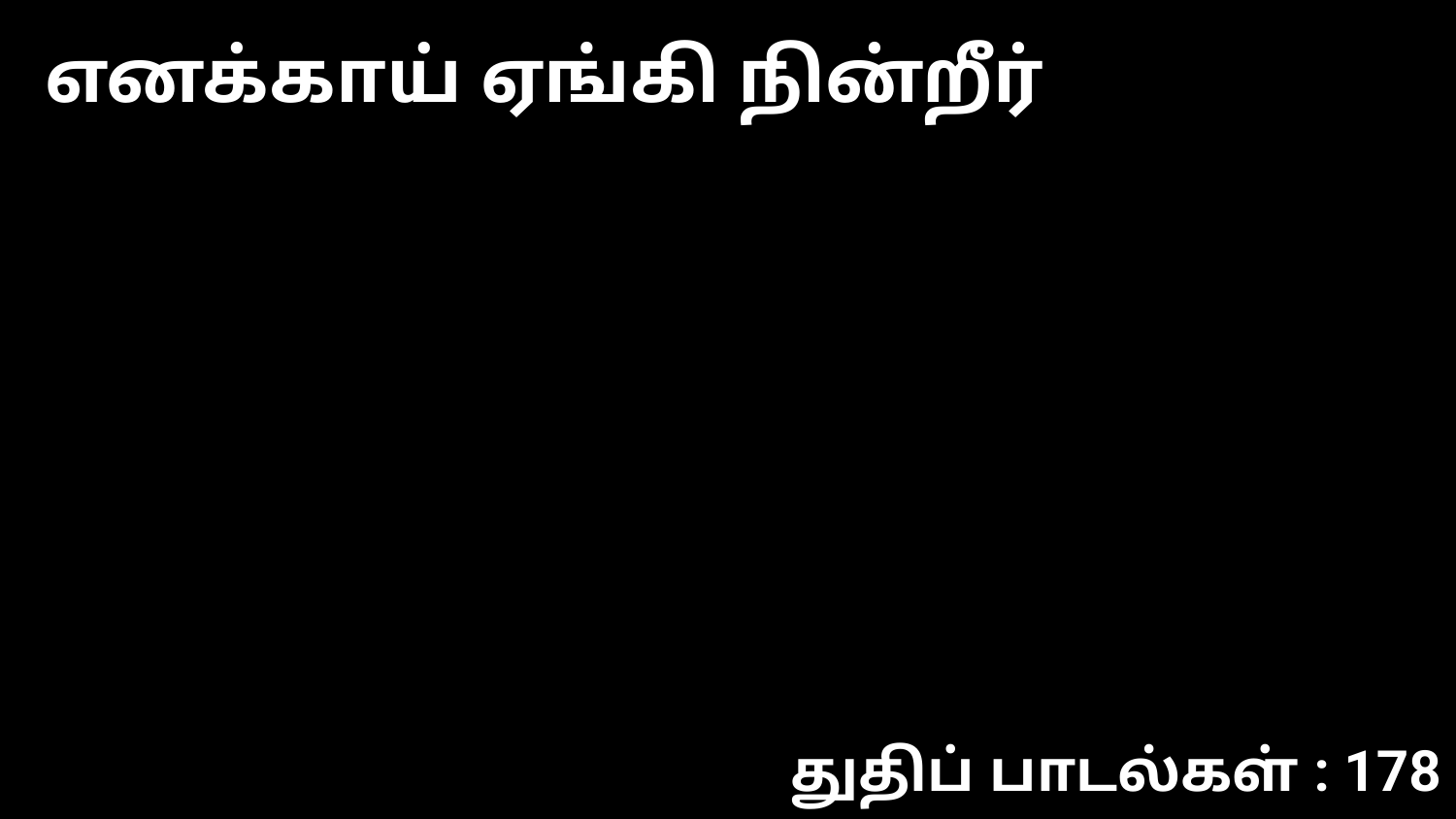

எனக்காய் ஏங்கி நின்றீர்
துதிப் பாடல்கள் : 178